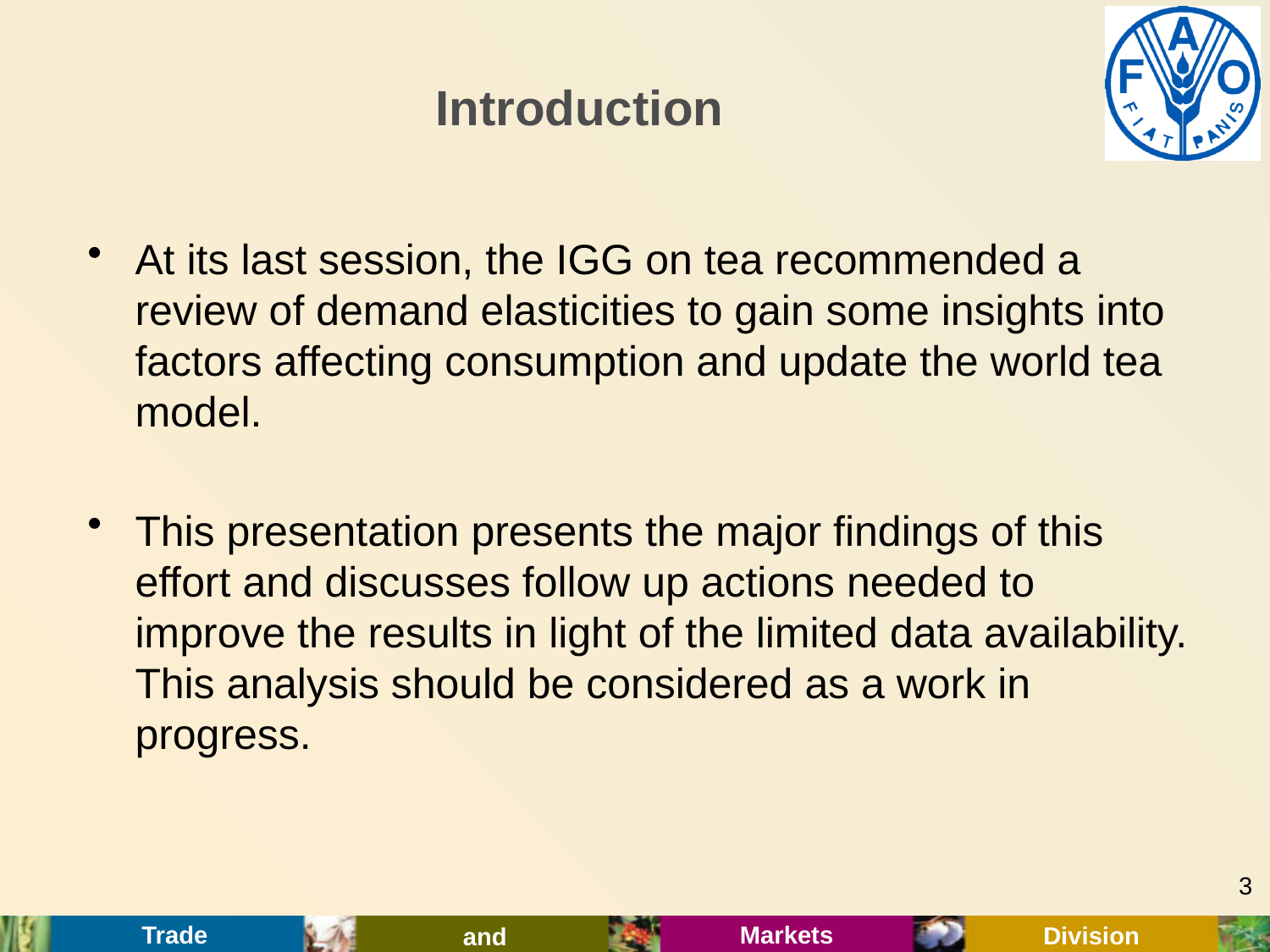

# Introduction
At its last session, the IGG on tea recommended a review of demand elasticities to gain some insights into factors affecting consumption and update the world tea model.

This presentation presents the major findings of this effort and discusses follow up actions needed to improve the results in light of the limited data availability. This analysis should be considered as a work in progress.
3